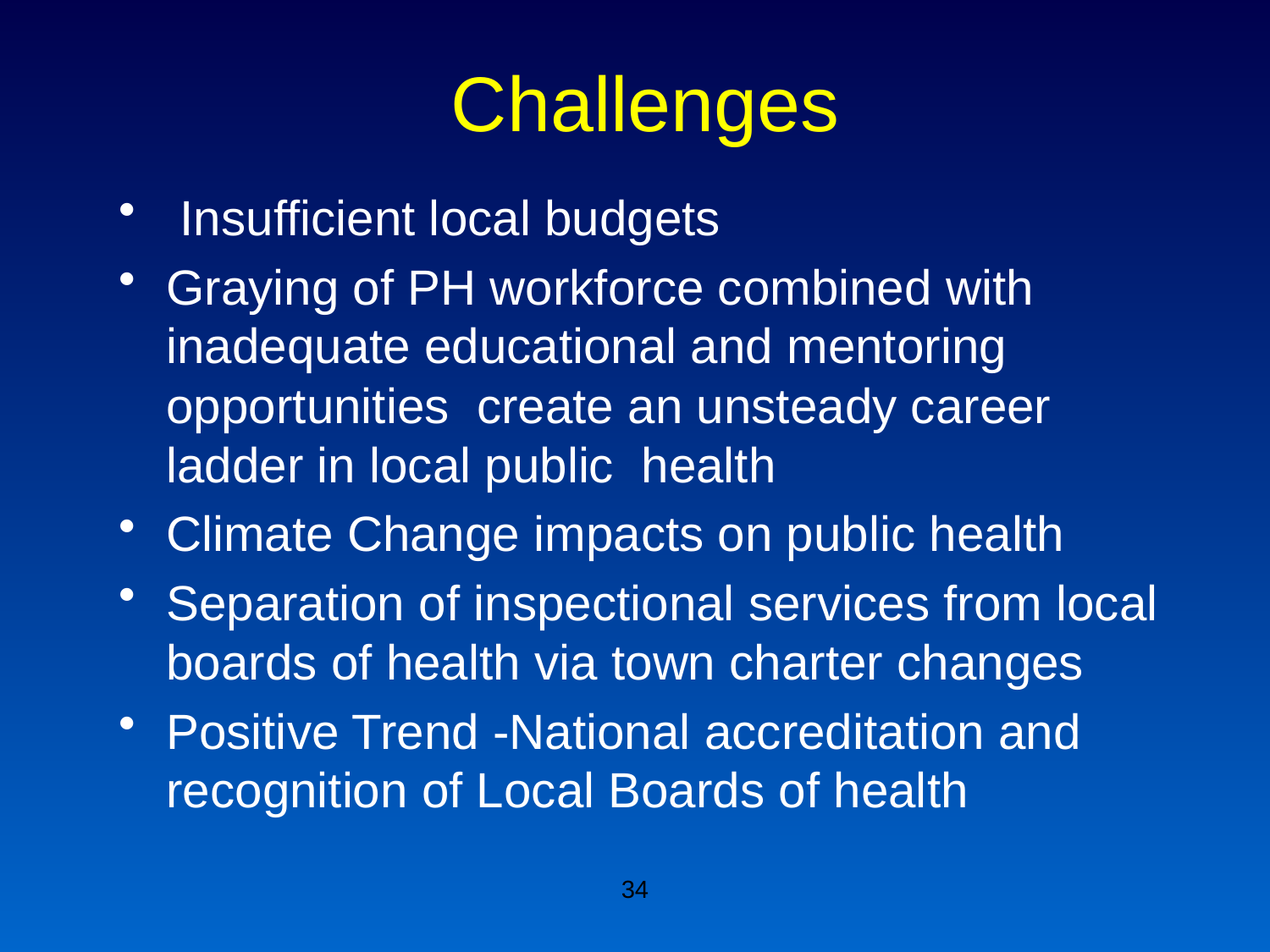

# Challenges
 Insufficient local budgets
Graying of PH workforce combined with inadequate educational and mentoring opportunities  create an unsteady career ladder in local public  health
Climate Change impacts on public health
Separation of inspectional services from local boards of health via town charter changes
Positive Trend -National accreditation and recognition of Local Boards of health

34